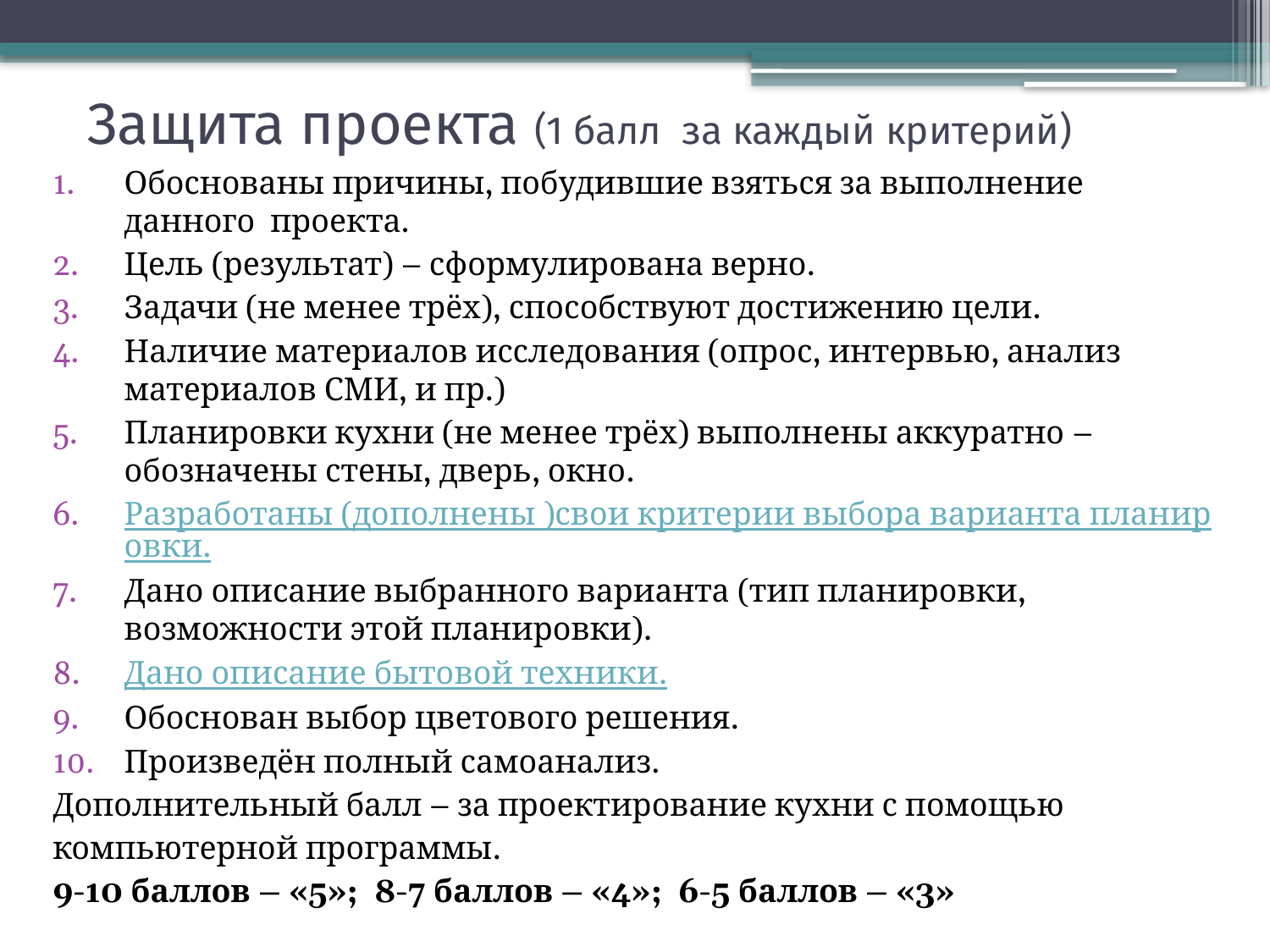

# Защита проекта (1 балл  за каждый критерий)
Обоснованы причины, побудившие взяться за выполнение данного  проекта.
Цель (результат) – сформулирована верно.
Задачи (не менее трёх), способствуют достижению цели.
Наличие материалов исследования (опрос, интервью, анализ материалов СМИ, и пр.)
Планировки кухни (не менее трёх) выполнены аккуратно – обозначены стены, дверь, окно.
Разработаны (дополнены )свои критерии выбора варианта планировки.
Дано описание выбранного варианта (тип планировки, возможности этой планировки).
Дано описание бытовой техники.
Обоснован выбор цветового решения.
Произведён полный самоанализ.
Дополнительный балл – за проектирование кухни с помощью
компьютерной программы.
9-10 баллов – «5»;  8-7 баллов – «4»;  6-5 баллов – «3»